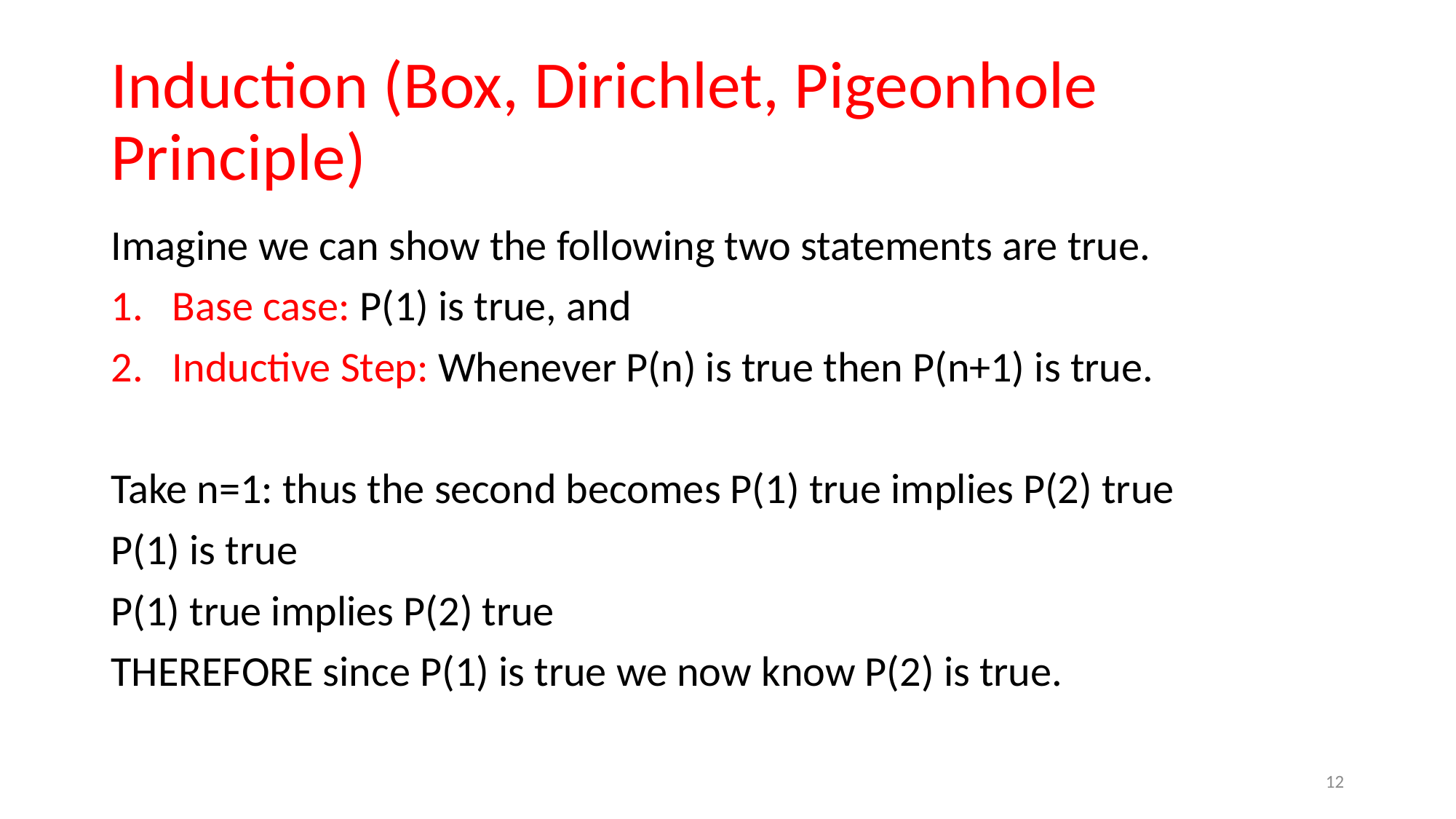

# Induction (Box, Dirichlet, Pigeonhole Principle)
Imagine we can show the following two statements are true.
Base case: P(1) is true, and
Inductive Step: Whenever P(n) is true then P(n+1) is true.

Take n=1: thus the second becomes P(1) true implies P(2) true
P(1) is true
P(1) true implies P(2) true
THEREFORE since P(1) is true we now know P(2) is true.

12